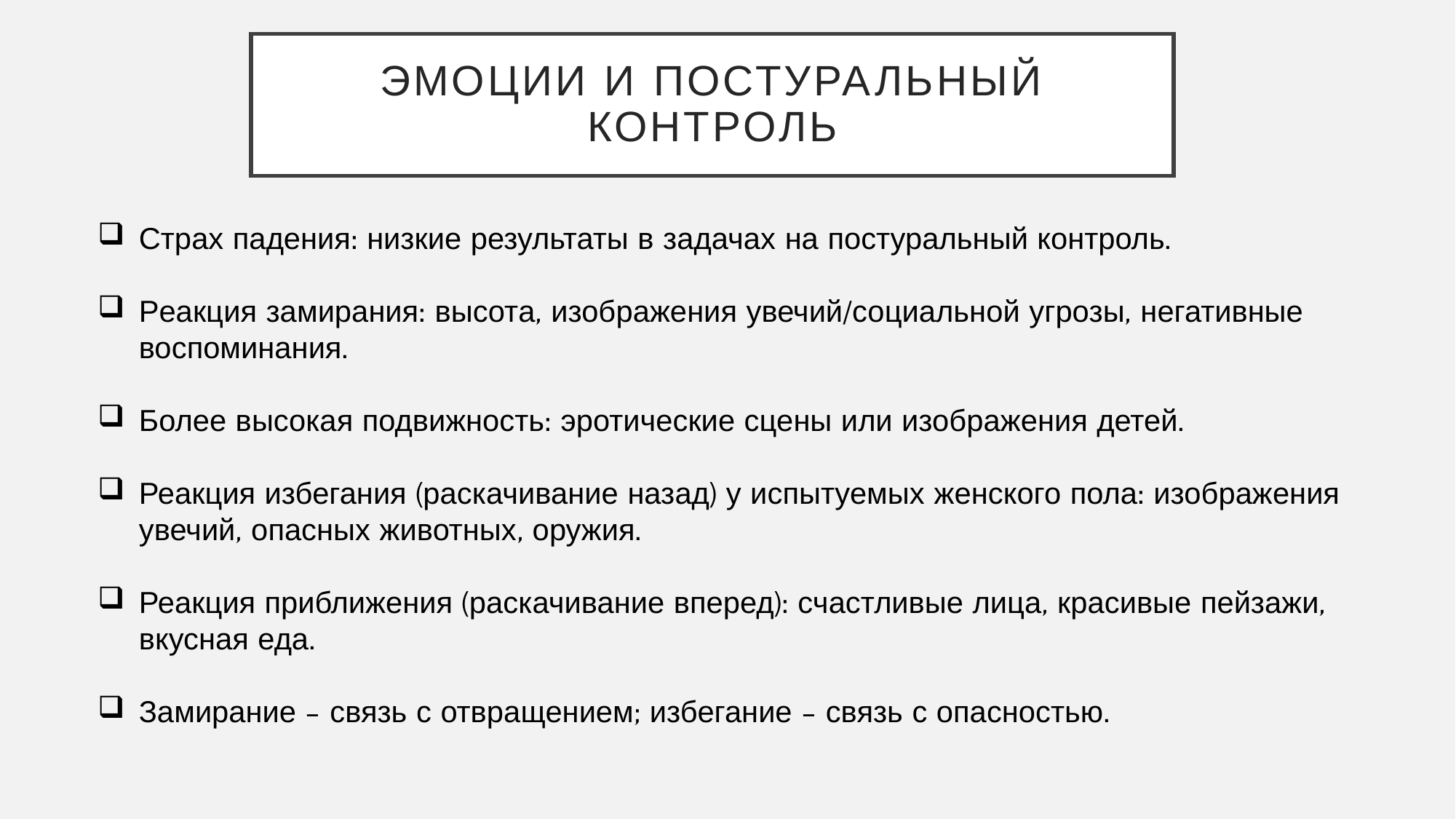

# Эмоции и постуральный контроль
Страх падения: низкие результаты в задачах на постуральный контроль.

Реакция замирания: высота, изображения увечий/социальной угрозы, негативные воспоминания.

Более высокая подвижность: эротические сцены или изображения детей.

Реакция избегания (раскачивание назад) у испытуемых женского пола: изображения увечий, опасных животных, оружия.

Реакция приближения (раскачивание вперед): счастливые лица, красивые пейзажи, вкусная еда.

Замирание – связь с отвращением; избегание – связь с опасностью.